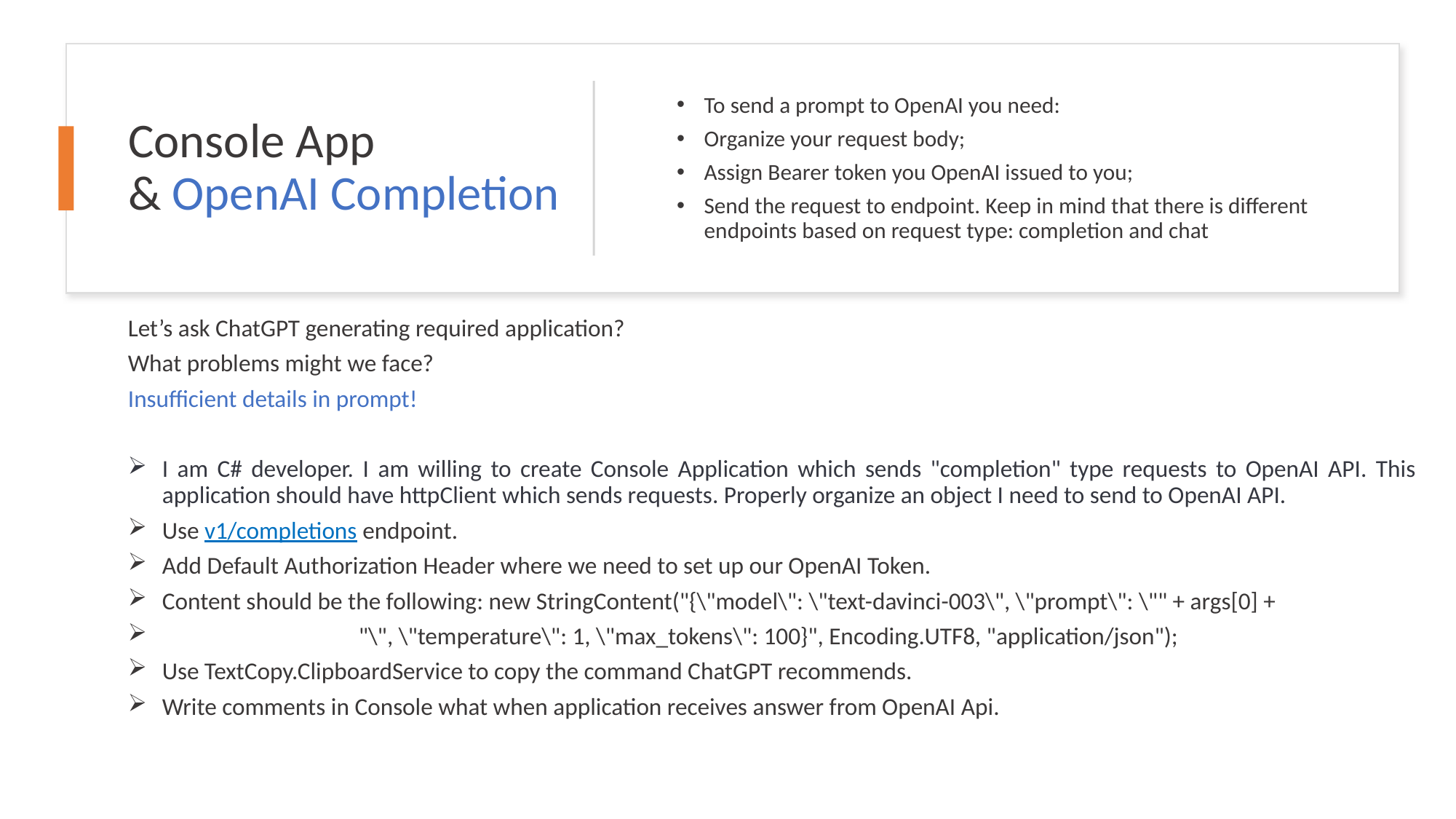

# Console App & OpenAI Completion
To send a prompt to OpenAI you need:
Organize your request body;
Assign Bearer token you OpenAI issued to you;
Send the request to endpoint. Keep in mind that there is different endpoints based on request type: completion and chat

Let’s ask ChatGPT generating required application?
What problems might we face?
Insufficient details in prompt!

I am C# developer. I am willing to create Console Application which sends "completion" type requests to OpenAI API. This application should have httpClient which sends requests. Properly organize an object I need to send to OpenAI API.
Use v1/completions endpoint.
Add Default Authorization Header where we need to set up our OpenAI Token.
Content should be the following: new StringContent("{\"model\": \"text-davinci-003\", \"prompt\": \"" + args[0] +
                                    "\", \"temperature\": 1, \"max_tokens\": 100}", Encoding.UTF8, "application/json");
Use TextCopy.ClipboardService to copy the command ChatGPT recommends.
Write comments in Console what when application receives answer from OpenAI Api.